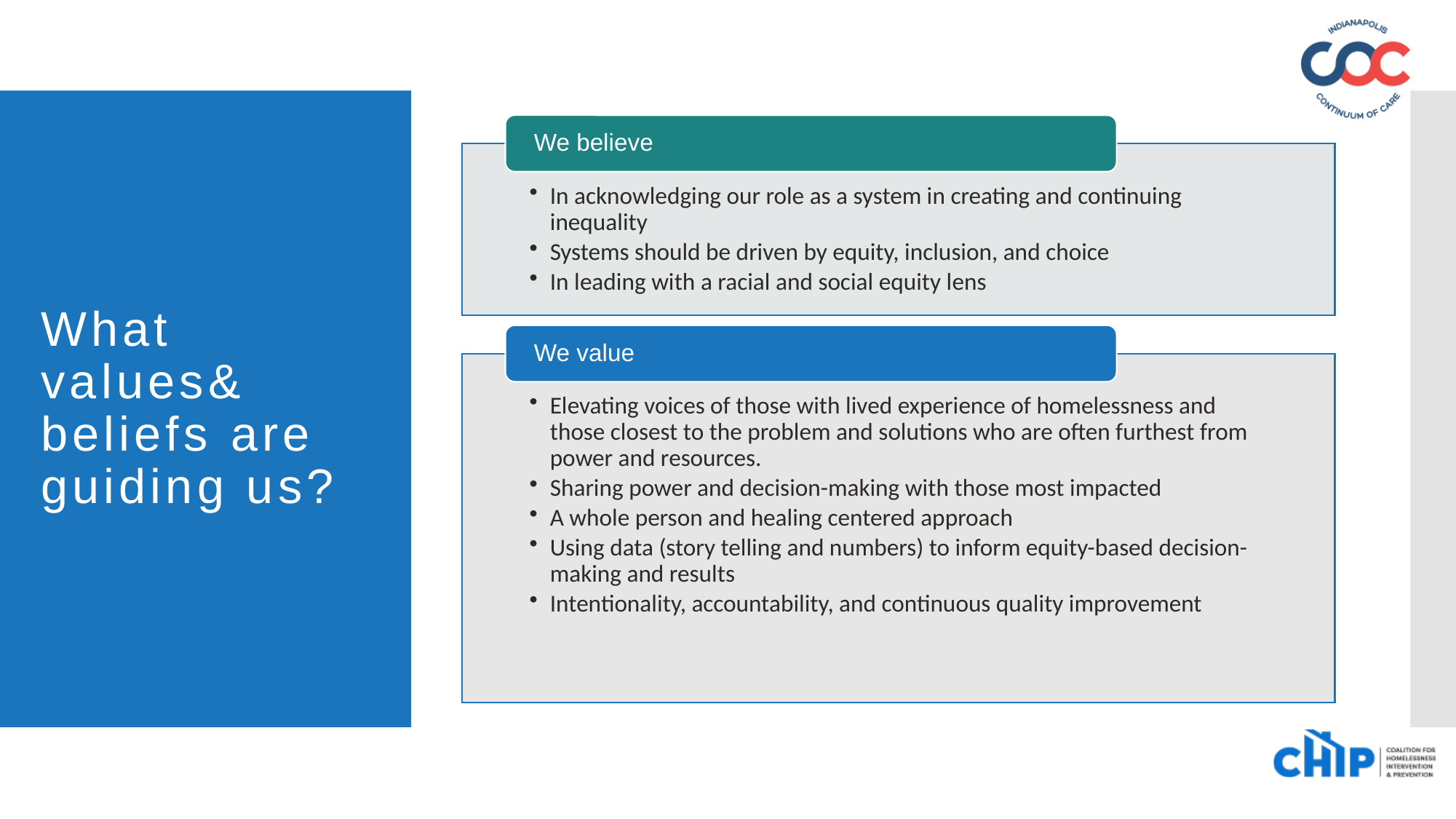

In acknowledging our role as a system in creating and continuing inequality
Systems should be driven by equity, inclusion, and choice
In leading with a racial and social equity lens
We believe
Elevating voices of those with lived experience of homelessness and those closest to the problem and solutions who are often furthest from power and resources.
Sharing power and decision-making with those most impacted
A whole person and healing centered approach
Using data (story telling and numbers) to inform equity-based decision-making and results
Intentionality, accountability, and continuous quality improvement

We value
# What values& beliefs are guiding us?